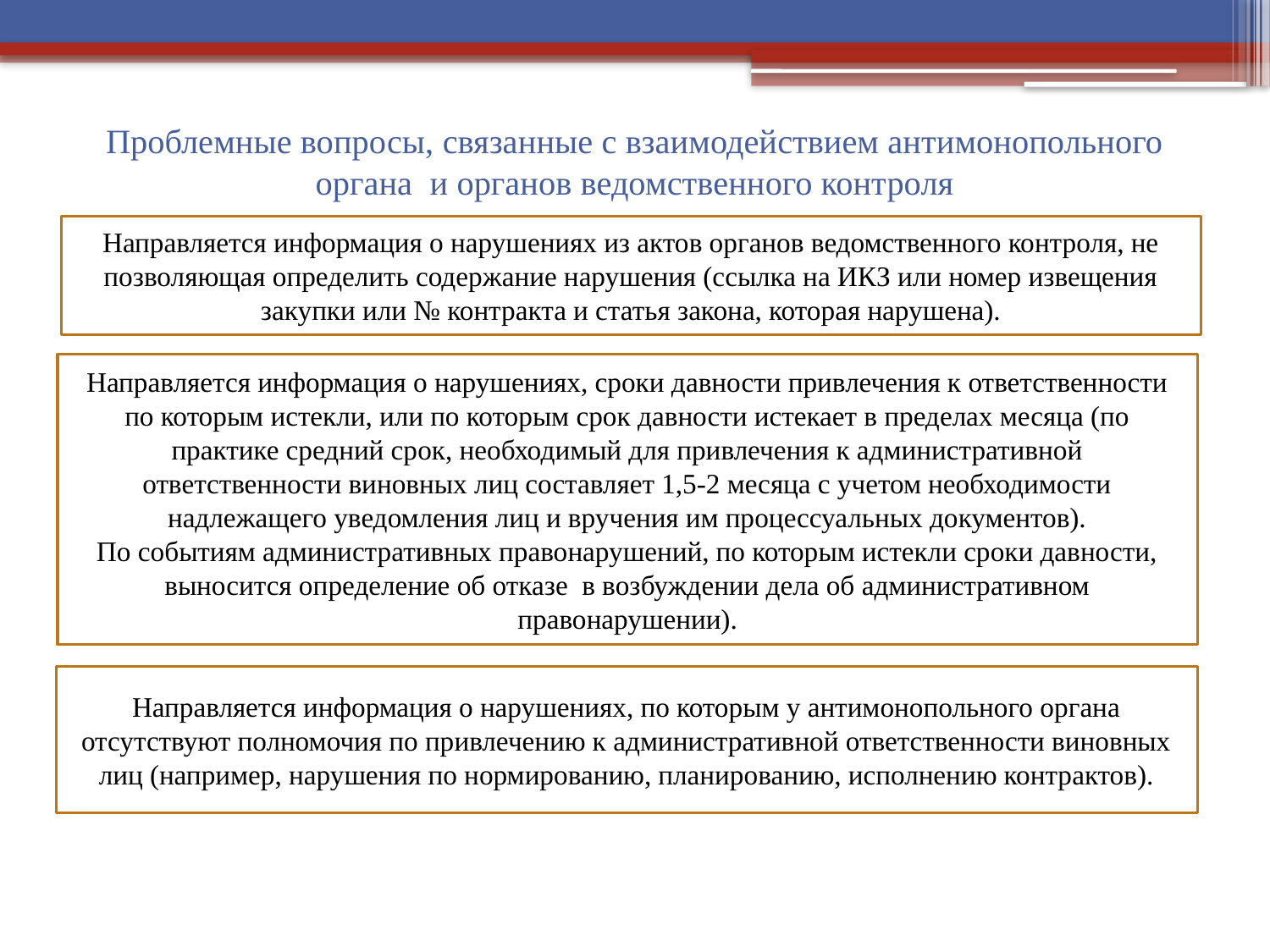

# Проблемные вопросы, связанные с взаимодействием антимонопольного органа  и органов ведомственного контроля
Направляется информация о нарушениях из актов органов ведомственного контроля, не позволяющая определить содержание нарушения (ссылка на ИКЗ или номер извещения закупки или № контракта и статья закона, которая нарушена).

Направляется информация о нарушениях, сроки давности привлечения к ответственности по которым истекли, или по которым срок давности истекает в пределах месяца (по практике средний срок, необходимый для привлечения к административной ответственности виновных лиц составляет 1,5-2 месяца с учетом необходимости надлежащего уведомления лиц и вручения им процессуальных документов).
По событиям административных правонарушений, по которым истекли сроки давности, выносится определение об отказе  в возбуждении дела об административном правонарушении).

Направляется информация о нарушениях, по которым у антимонопольного органа отсутствуют полномочия по привлечению к административной ответственности виновных лиц (например, нарушения по нормированию, планированию, исполнению контрактов).